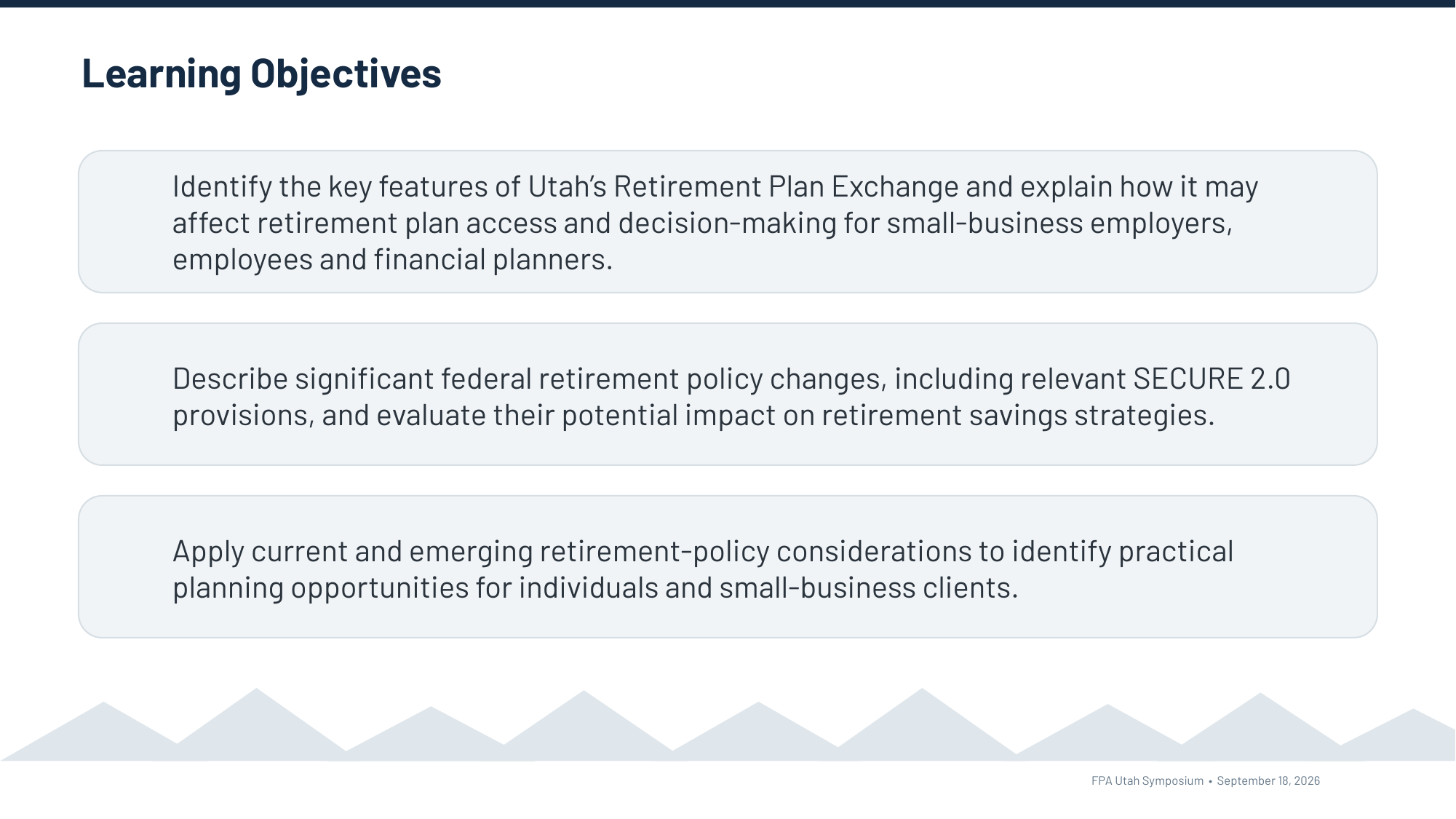

Learning Objectives

Identify the key features of Utah’s Retirement Plan Exchange and explain how it may affect retirement plan access and decision-making for small-business employers, employees and financial planners.

Describe significant federal retirement policy changes, including relevant SECURE 2.0 provisions, and evaluate their potential impact on retirement savings strategies.

Apply current and emerging retirement-policy considerations to identify practical planning opportunities for individuals and small-business clients.

FPA Utah Symposium  •  September 18, 2026